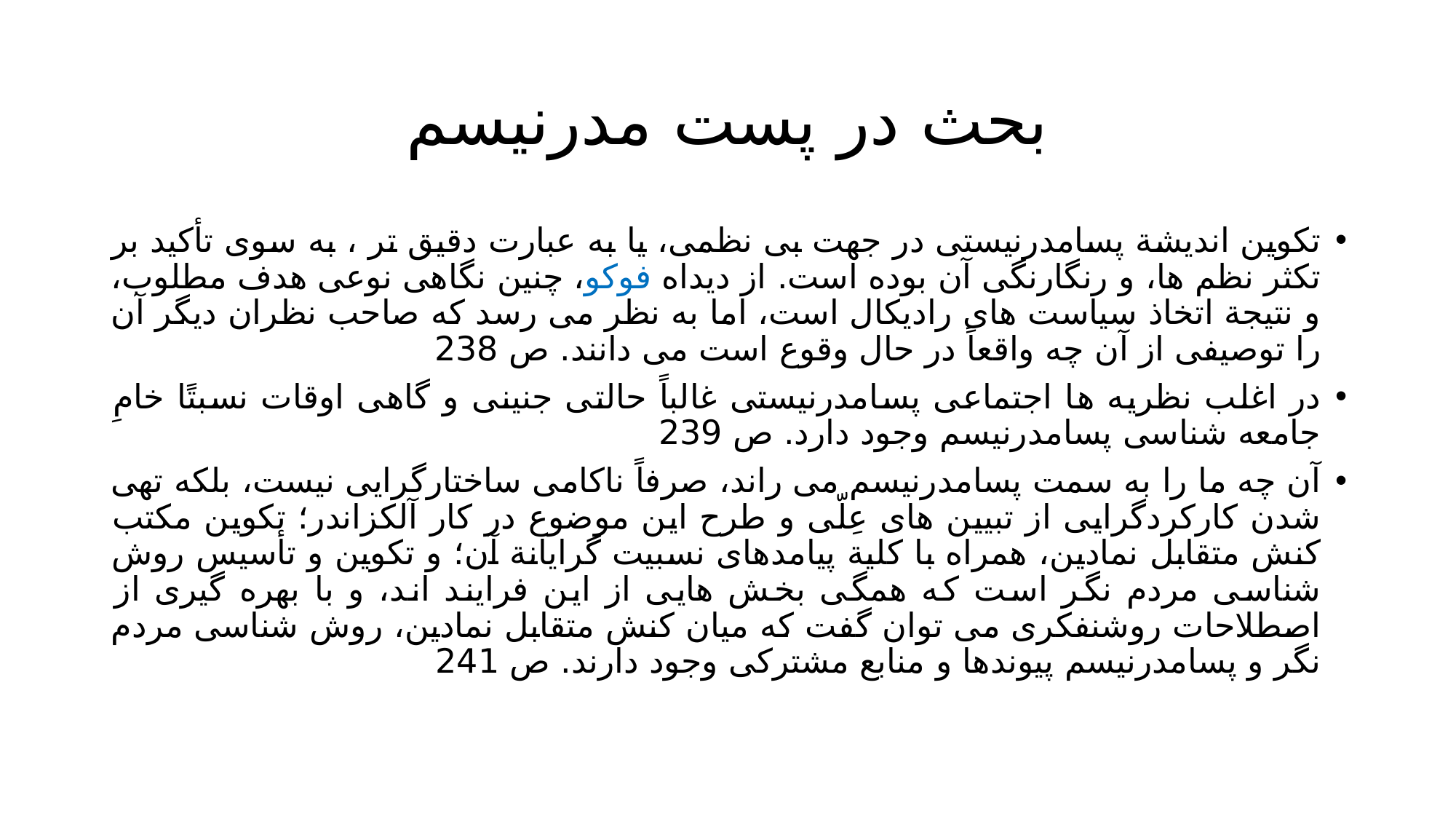

# بحث در پست مدرنیسم
تکوین اندیشة پسامدرنیستی در جهت بی نظمی، یا به عبارت دقیق تر ، به سوی تأکید بر تکثر نظم ها، و رنگارنگی آن بوده است. از دیداه فوکو، چنین نگاهی نوعی هدف مطلوب، و نتیجة اتخاذ سیاست های رادیکال است، اما به نظر می رسد که صاحب نظران دیگر آن را توصیفی از آن چه واقعاً در حال وقوع است می دانند. ص 238
در اغلب نظریه ها اجتماعی پسامدرنیستی غالباً حالتی جنینی و گاهی اوقات نسبتًا خامِ جامعه شناسی پسامدرنیسم وجود دارد. ص 239
آن چه ما را به سمت پسامدرنیسم می راند، صرفاً ناکامی ساختارگرایی نیست، بلکه تهی شدن کارکردگرایی از تبیین های عِلّی و طرح این موضوع در کار آلکزاندر؛ تکوین مکتب کنش متقابل نمادین، همراه با کلیة پیامدهای نسبیت گرایانة آن؛ و تکوین و تأسیس روش شناسی مردم نگر است که همگی بخش هایی از این فرایند اند، و با بهره گیری از اصطلاحات روشنفکری می توان گفت که میان کنش متقابل نمادین، روش شناسی مردم نگر و پسامدرنیسم پیوندها و منابع مشترکی وجود دارند. ص 241